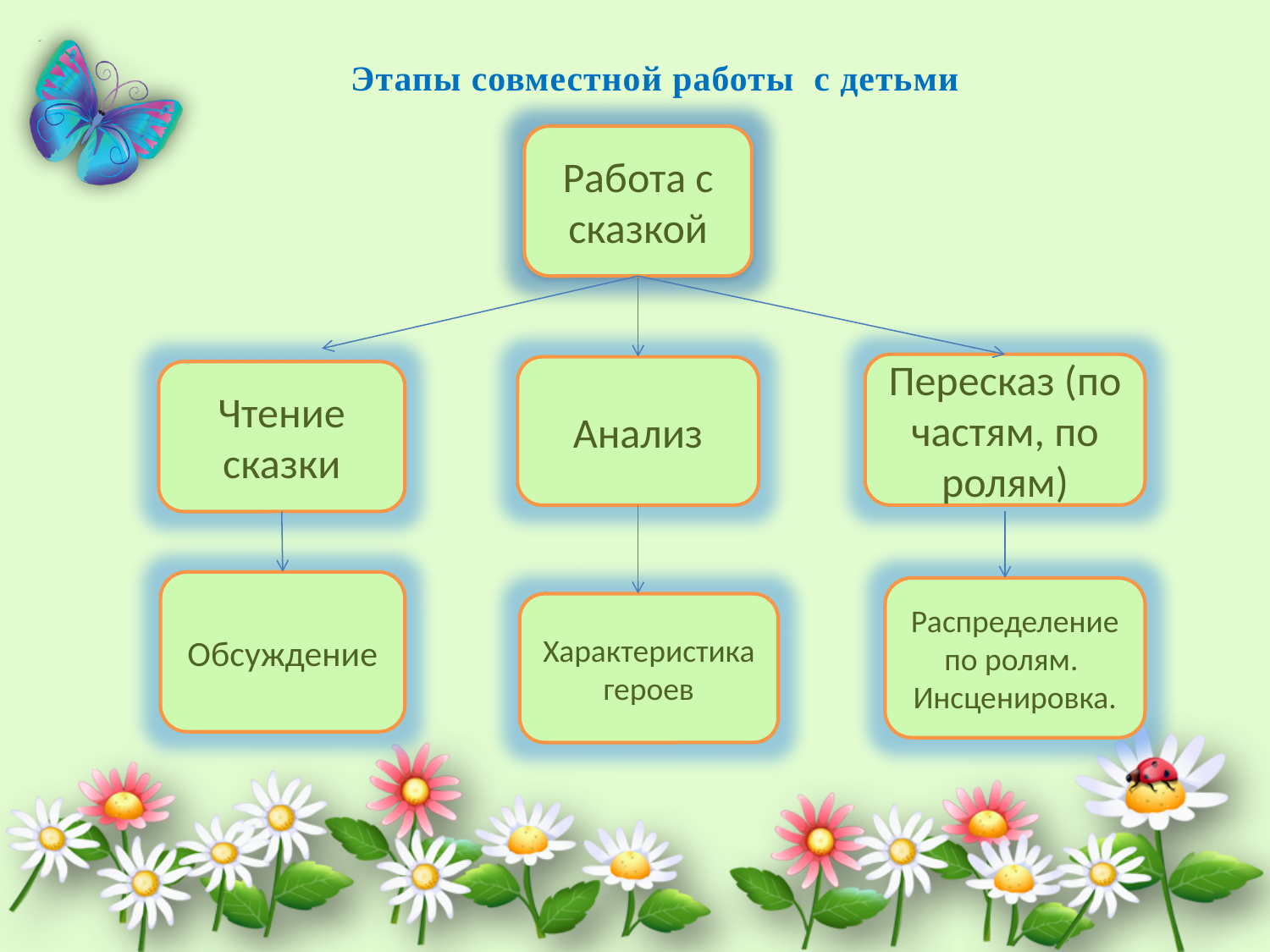

# Этапы совместной работы  с детьми
Работа с сказкой
Пересказ (по частям, по ролям)
Анализ
Чтение сказки
Обсуждение
Распределение по ролям.  Инсценировка.
Характеристика героев